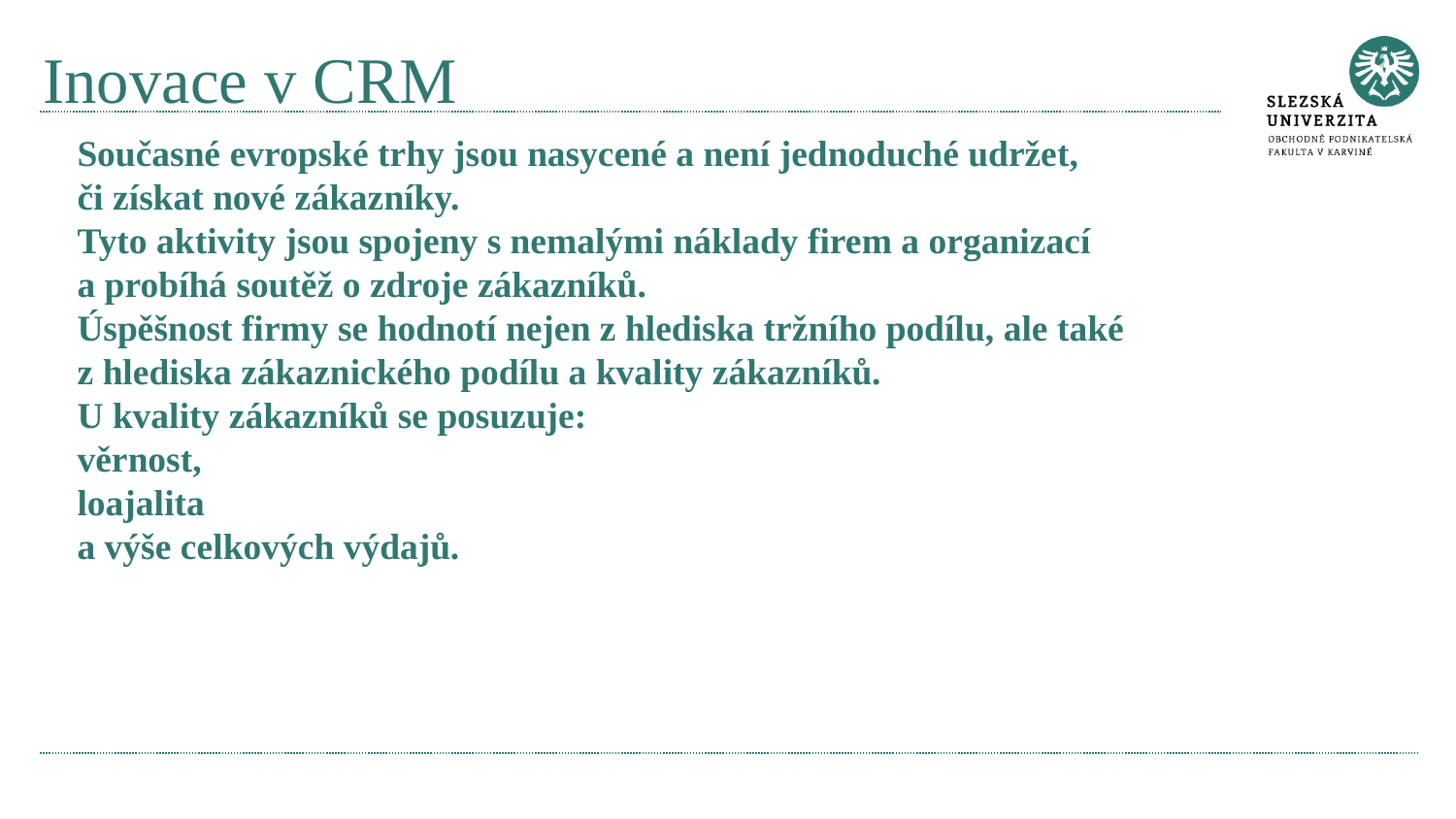

# Inovace v CRM
Současné evropské trhy jsou nasycené a není jednoduché udržet,
či získat nové zákazníky.
Tyto aktivity jsou spojeny s nemalými náklady firem a organizací
a probíhá soutěž o zdroje zákazníků.
Úspěšnost firmy se hodnotí nejen z hlediska tržního podílu, ale také
z hlediska zákaznického podílu a kvality zákazníků.
U kvality zákazníků se posuzuje:
věrnost,
loajalita
a výše celkových výdajů.